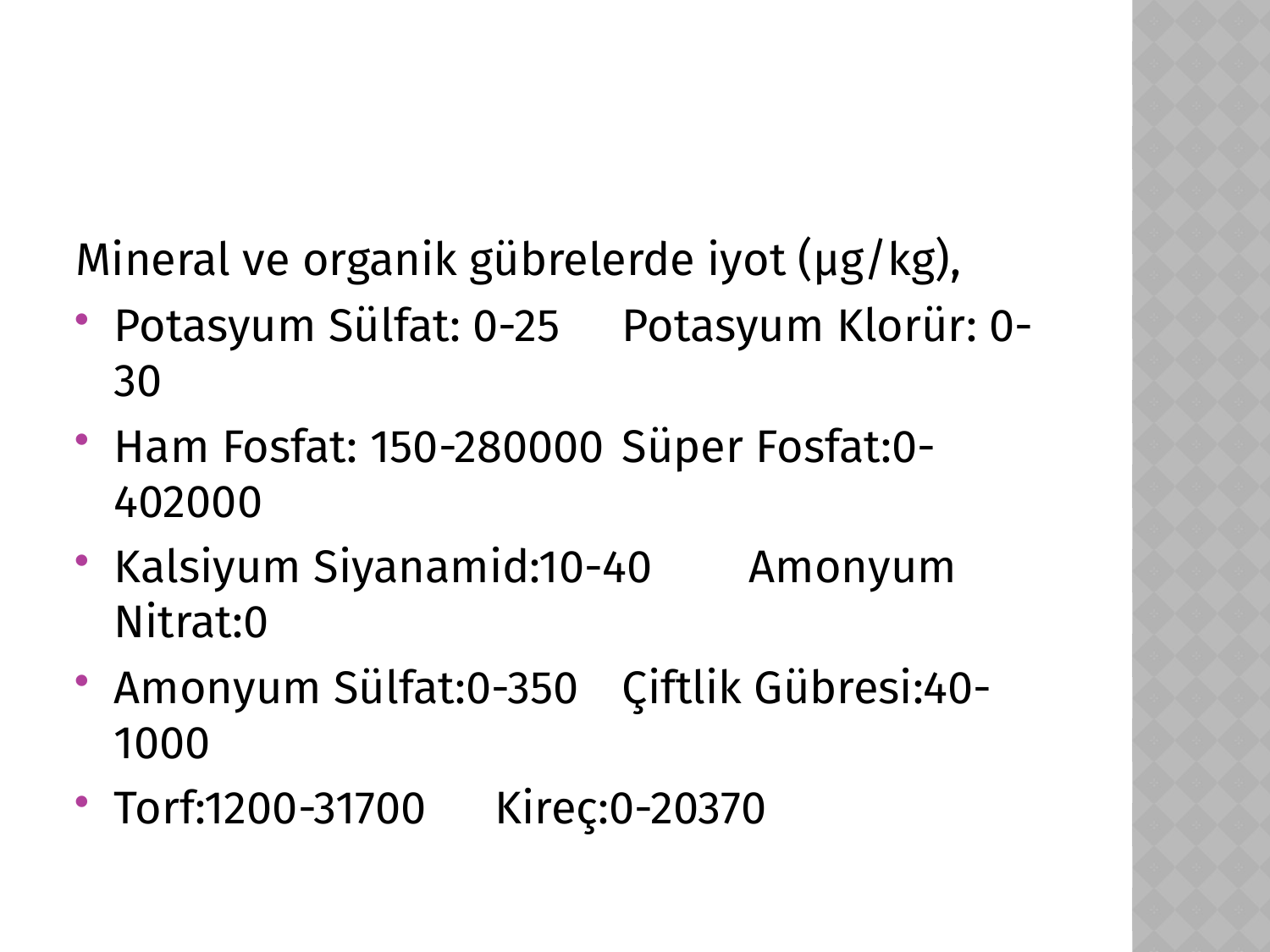

#
Mineral ve organik gübrelerde iyot (µg/kg),
Potasyum Sülfat: 0-25	Potasyum Klorür: 0-30
Ham Fosfat: 150-280000	Süper Fosfat:0-402000
Kalsiyum Siyanamid:10-40	Amonyum Nitrat:0
Amonyum Sülfat:0-350	Çiftlik Gübresi:40-1000
Torf:1200-31700	Kireç:0-20370